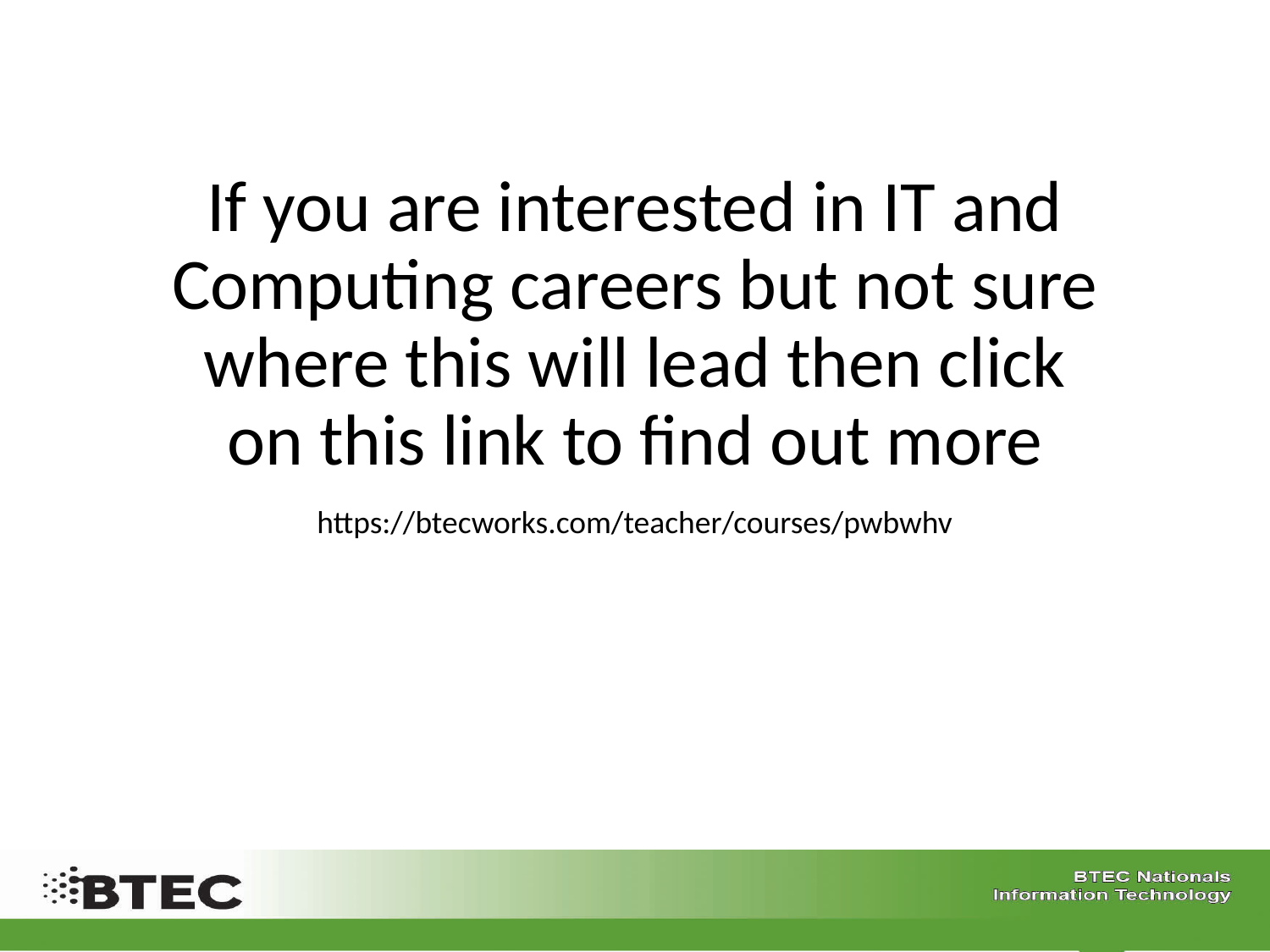

# If you are interested in IT and Computing careers but not sure where this will lead then click on this link to find out more
https://btecworks.com/teacher/courses/pwbwhv